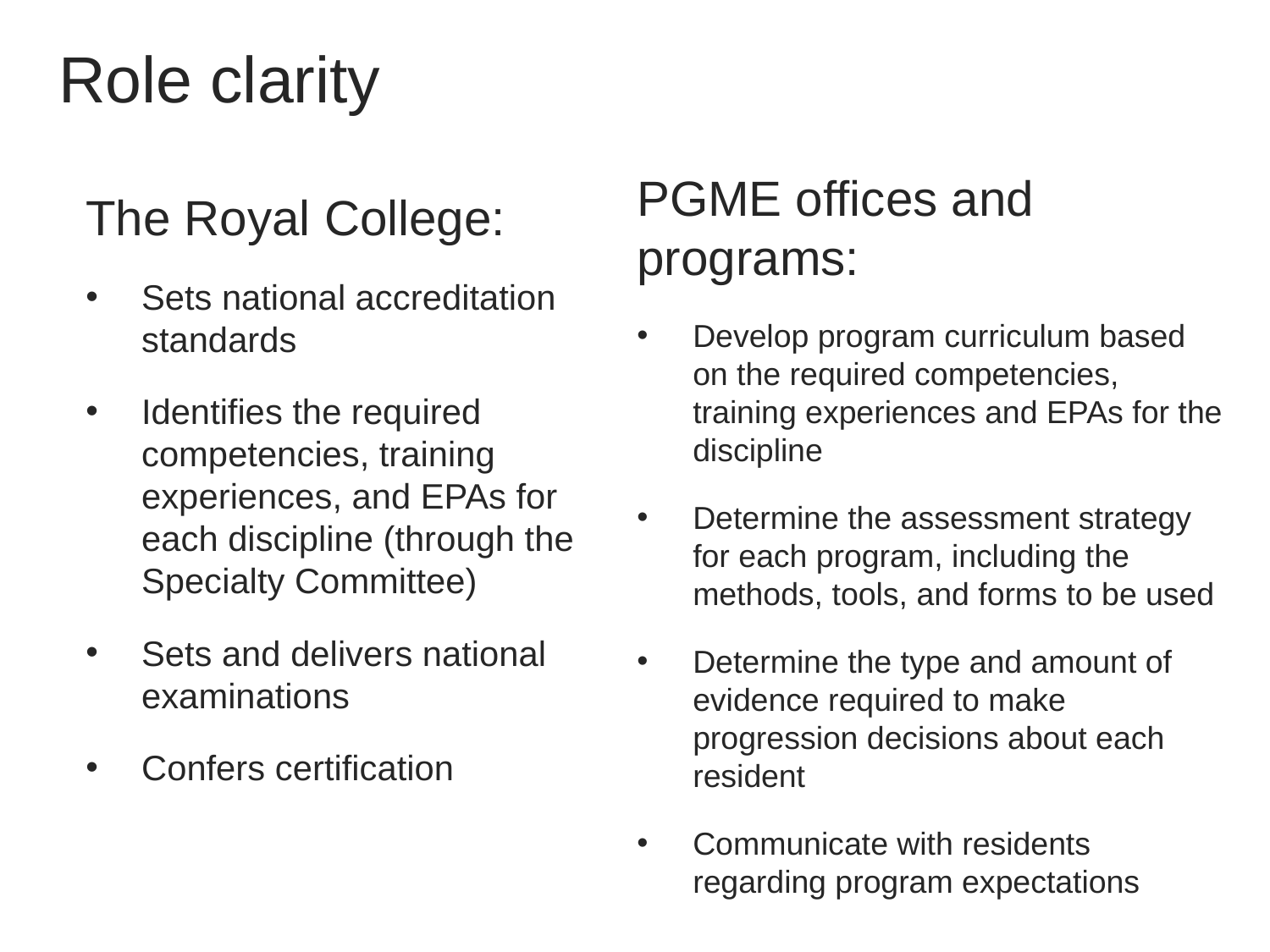

# Role clarity
PGME offices and programs:
Develop program curriculum based on the required competencies, training experiences and EPAs for the discipline
Determine the assessment strategy for each program, including the methods, tools, and forms to be used
Determine the type and amount of evidence required to make progression decisions about each resident
Communicate with residents regarding program expectations
The Royal College:
Sets national accreditation standards
Identifies the required competencies, training experiences, and EPAs for each discipline (through the Specialty Committee)
Sets and delivers national examinations
Confers certification